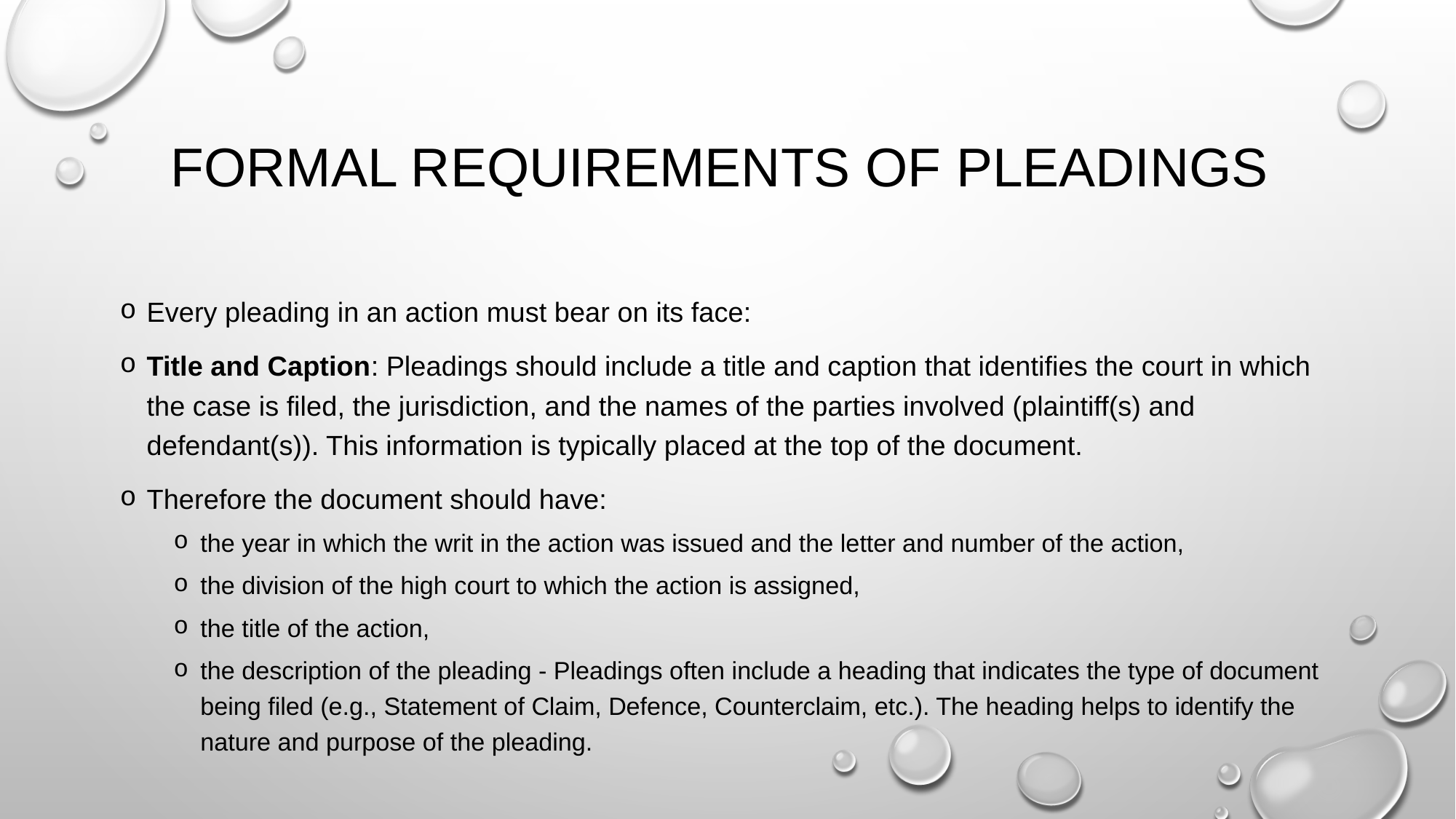

# FORMAL REQUIREMENTS OF PLEADINGS
Every pleading in an action must bear on its face:
Title and Caption: Pleadings should include a title and caption that identifies the court in which the case is filed, the jurisdiction, and the names of the parties involved (plaintiff(s) and defendant(s)). This information is typically placed at the top of the document.
Therefore the document should have:
the year in which the writ in the action was issued and the letter and number of the action,
the division of the high court to which the action is assigned,
the title of the action,
the description of the pleading - Pleadings often include a heading that indicates the type of document being filed (e.g., Statement of Claim, Defence, Counterclaim, etc.). The heading helps to identify the nature and purpose of the pleading.